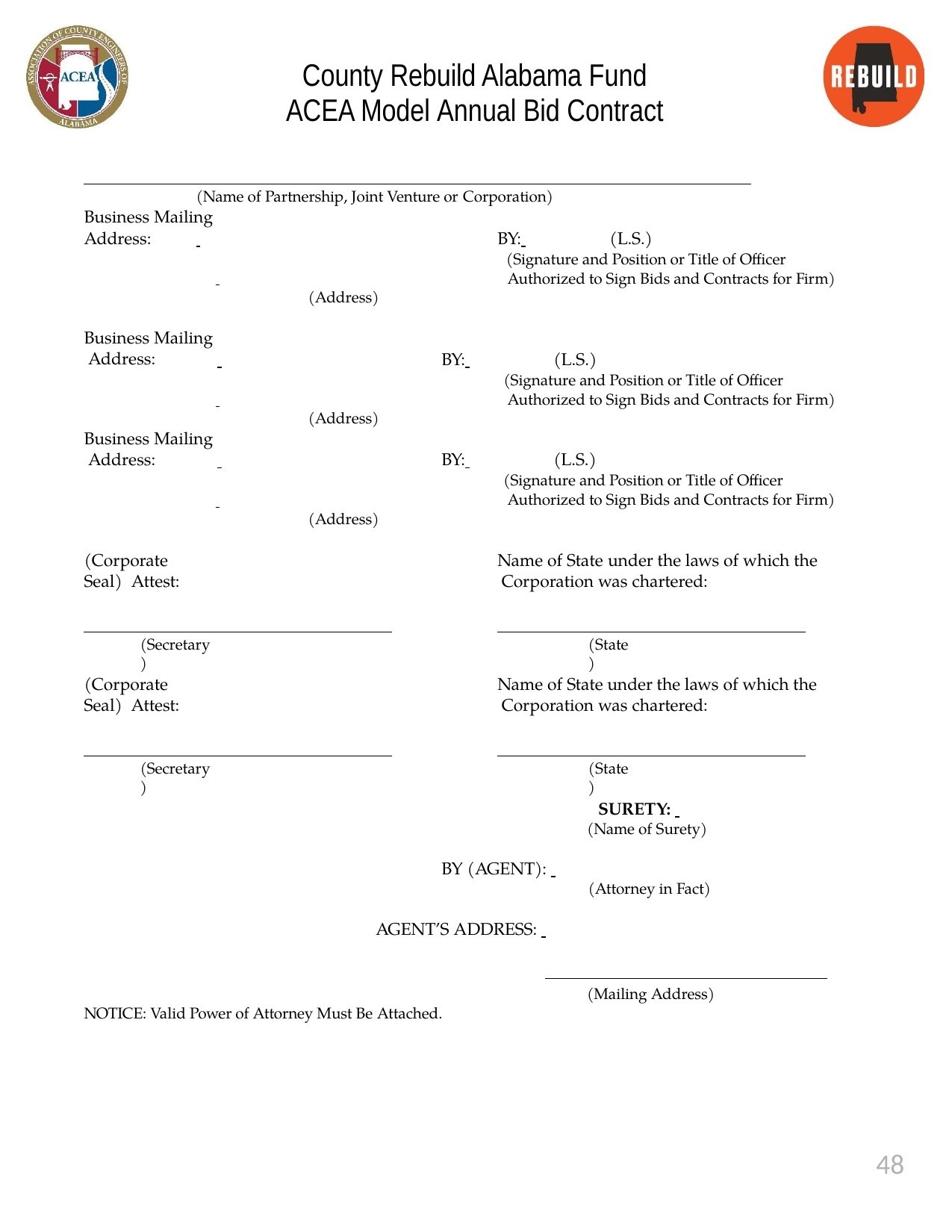

County Rebuild Alabama Fund  ACEA Model Annual Bid Contract

(Name of Partnership, Joint Venture or Corporation)
Business Mailing
Address:
BY: 	(L.S.)
(Signature and Position or Title of Officer  Authorized to Sign Bids and Contracts for Firm)
 		 (Address)
Business Mailing  Address:
 		BY: 	(L.S.)
(Signature and Position or Title of Officer  Authorized to Sign Bids and Contracts for Firm)
 		 (Address)
Business Mailing  Address:
 		BY: 	(L.S.)
(Signature and Position or Title of Officer  Authorized to Sign Bids and Contracts for Firm)
 		 (Address)
(Corporate Seal)  Attest:
Name of State under the laws of which the  Corporation was chartered:

(Secretary)
(State)
(Corporate Seal)  Attest:
Name of State under the laws of which the  Corporation was chartered:

(Secretary)
(State)
SURETY:
(Name of Surety)

BY (AGENT):
(Attorney in Fact)

AGENT’S ADDRESS:

(Mailing Address)
NOTICE: Valid Power of Attorney Must Be Attached.

48